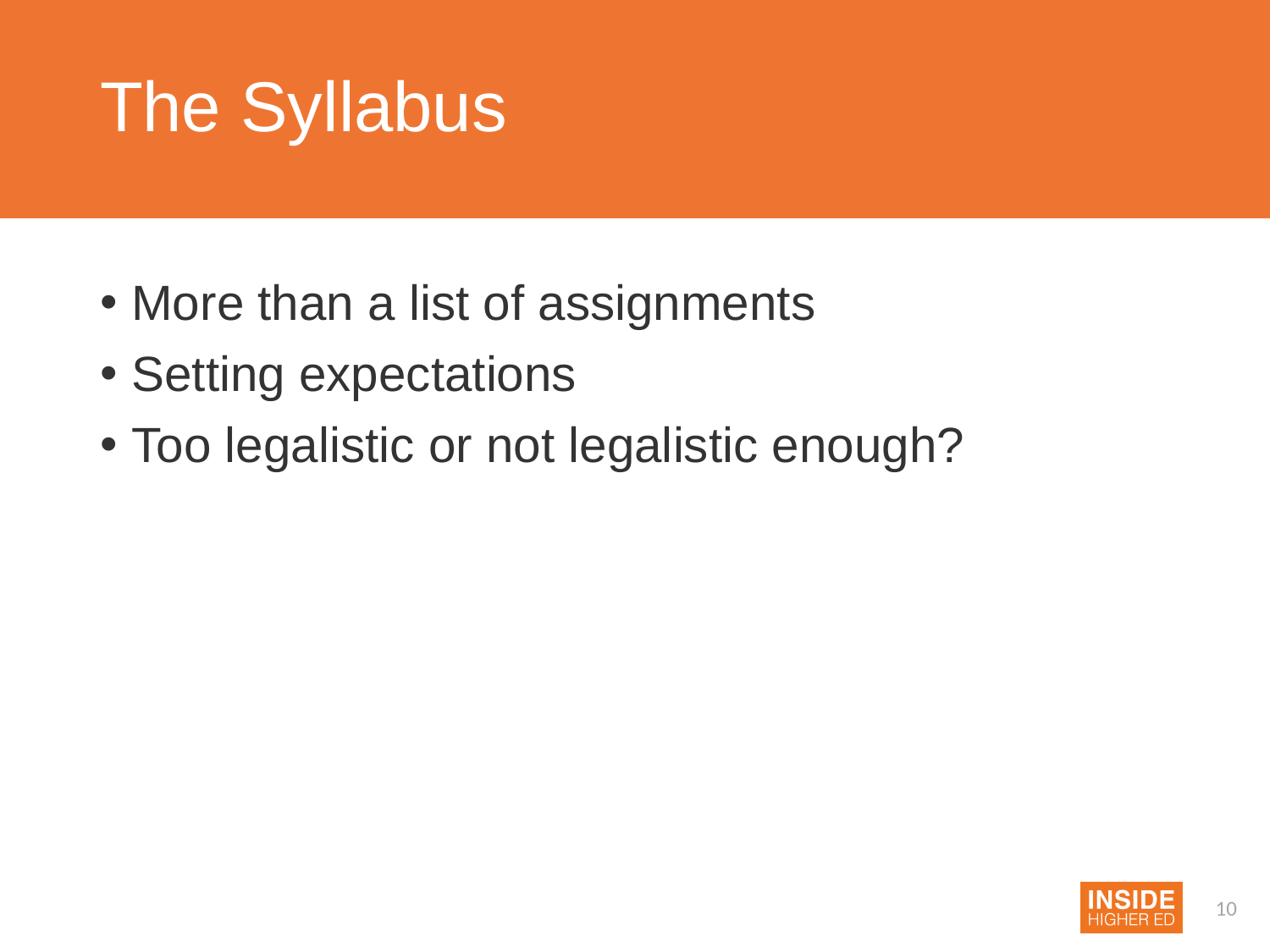

# The Syllabus
More than a list of assignments
Setting expectations
Too legalistic or not legalistic enough?